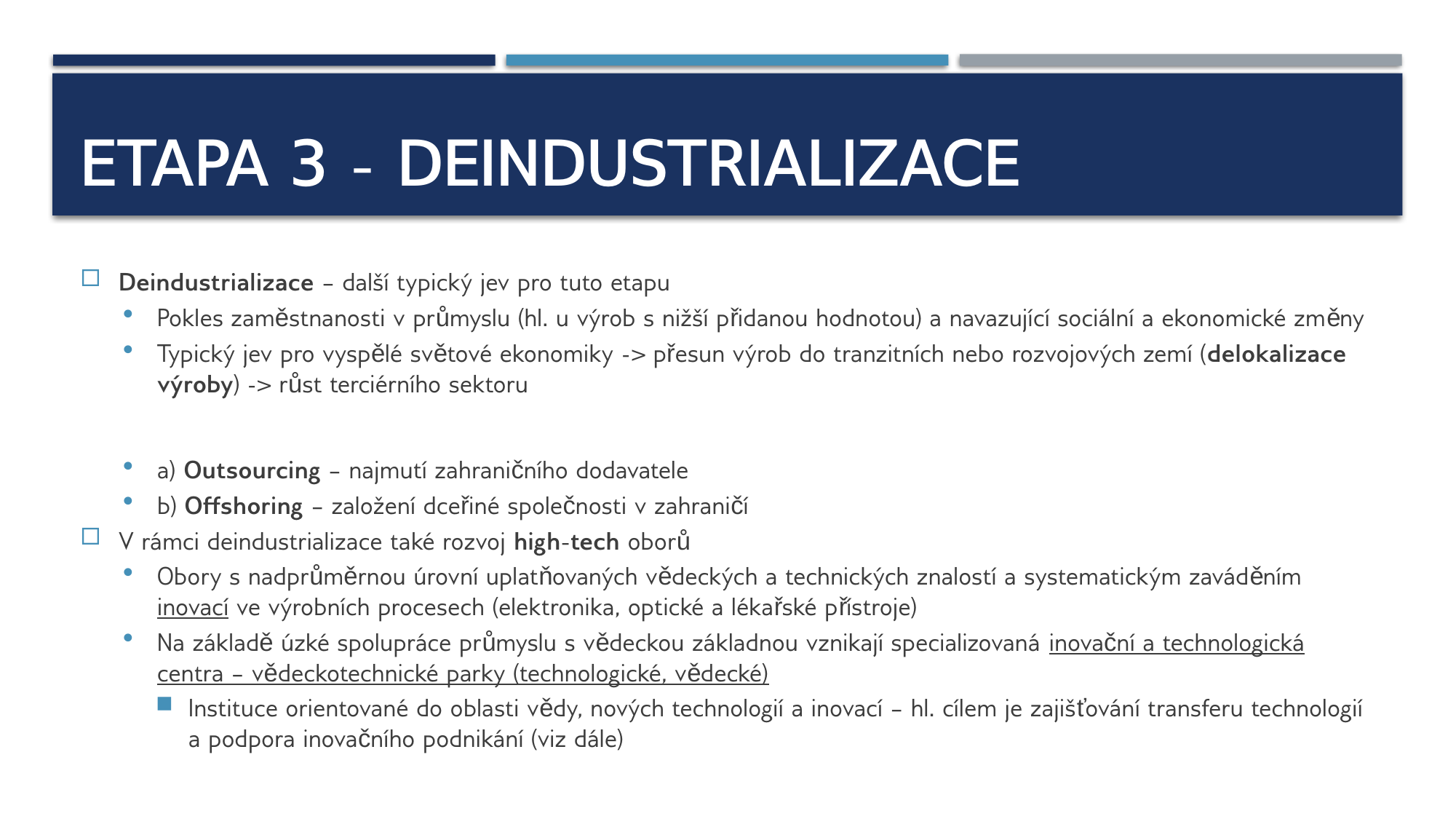

# Etapa 3 - Deindustrializace
Deindustrializace – další typický jev pro tuto etapu
Pokles zaměstnanosti v průmyslu (hl. u výrob s nižší přidanou hodnotou) a navazující sociální a ekonomické změny
Typický jev pro vyspělé světové ekonomiky -> přesun výrob do tranzitních nebo rozvojových zemí (delokalizace výroby) -> růst terciérního sektoru

a) Outsourcing – najmutí zahraničního dodavatele
b) Offshoring – založení dceřiné společnosti v zahraničí
V rámci deindustrializace také rozvoj high-tech oborů
Obory s nadprůměrnou úrovní uplatňovaných vědeckých a technických znalostí a systematickým zaváděním inovací ve výrobních procesech (elektronika, optické a lékařské přístroje)
Na základě úzké spolupráce průmyslu s vědeckou základnou vznikají specializovaná inovační a technologická centra – vědeckotechnické parky (technologické, vědecké)
Instituce orientované do oblasti vědy, nových technologií a inovací – hl. cílem je zajišťování transferu technologií a podpora inovačního podnikání (viz dále)